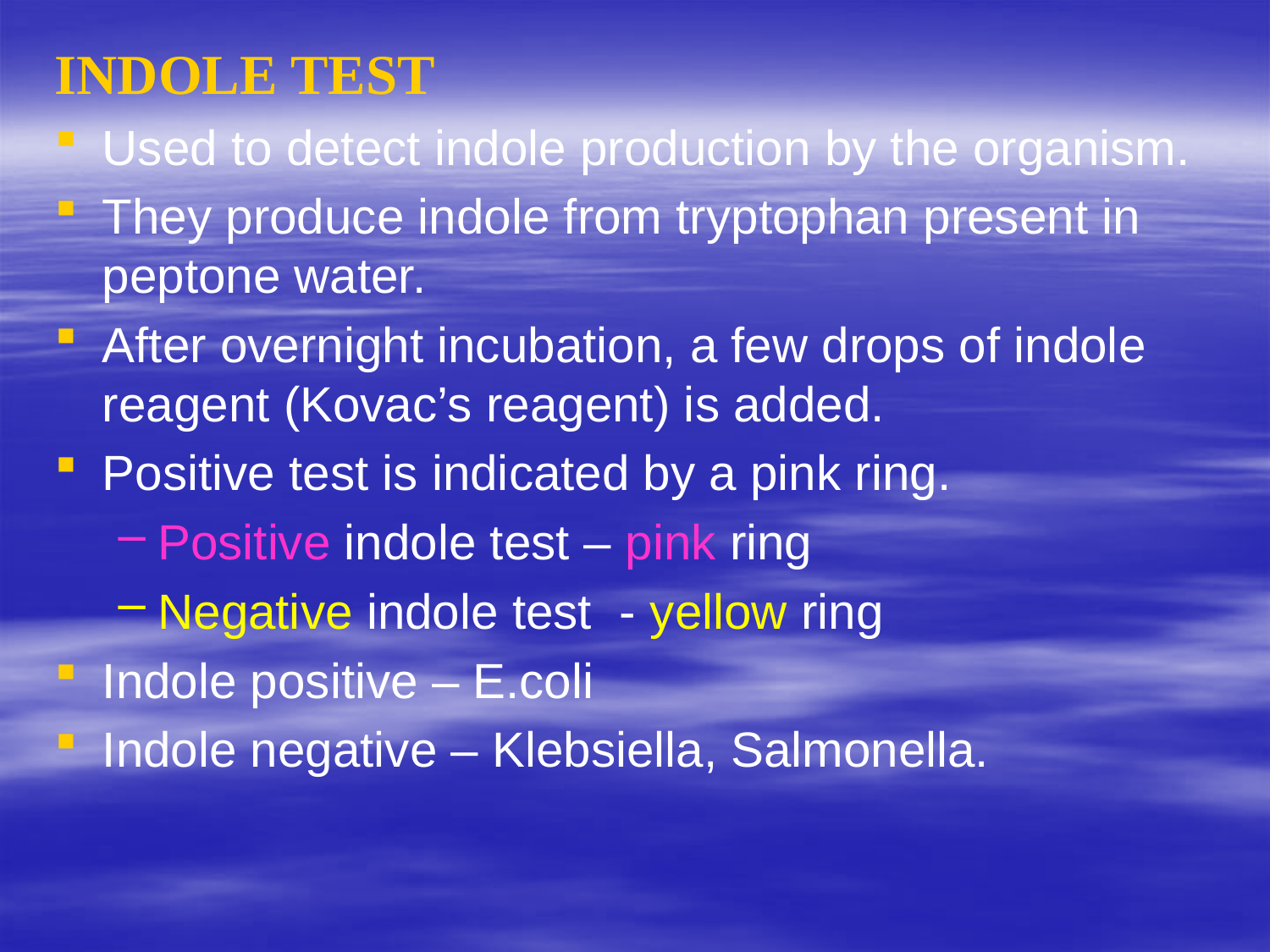

INDOLE TEST
Used to detect indole production by the organism.
They produce indole from tryptophan present in peptone water.
After overnight incubation, a few drops of indole reagent (Kovac’s reagent) is added.
Positive test is indicated by a pink ring.
Positive indole test – pink ring
Negative indole test  - yellow ring
Indole positive – E.coli
Indole negative – Klebsiella, Salmonella.